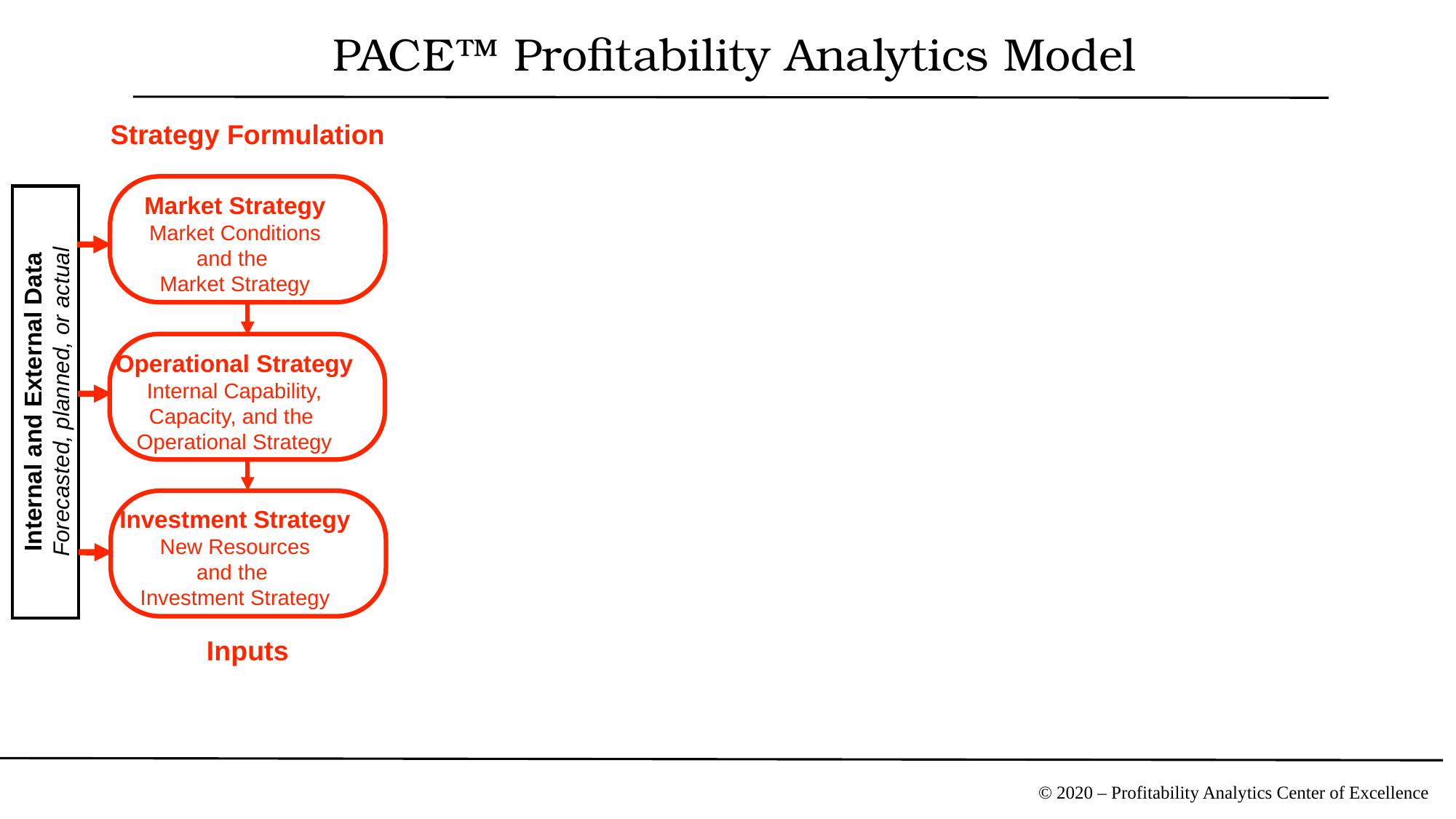

PACE™ Profitability Analytics Model
Strategy Formulation

Market Strategy
Market Conditions
and the
Market Strategy

Operational Strategy
Internal Capability,
Capacity, and the
Operational Strategy
Internal and External Data
Forecasted, planned, or actual

Investment Strategy
New Resources
and the
Investment Strategy

Inputs
© 2020 – Profitability Analytics Center of Excellence